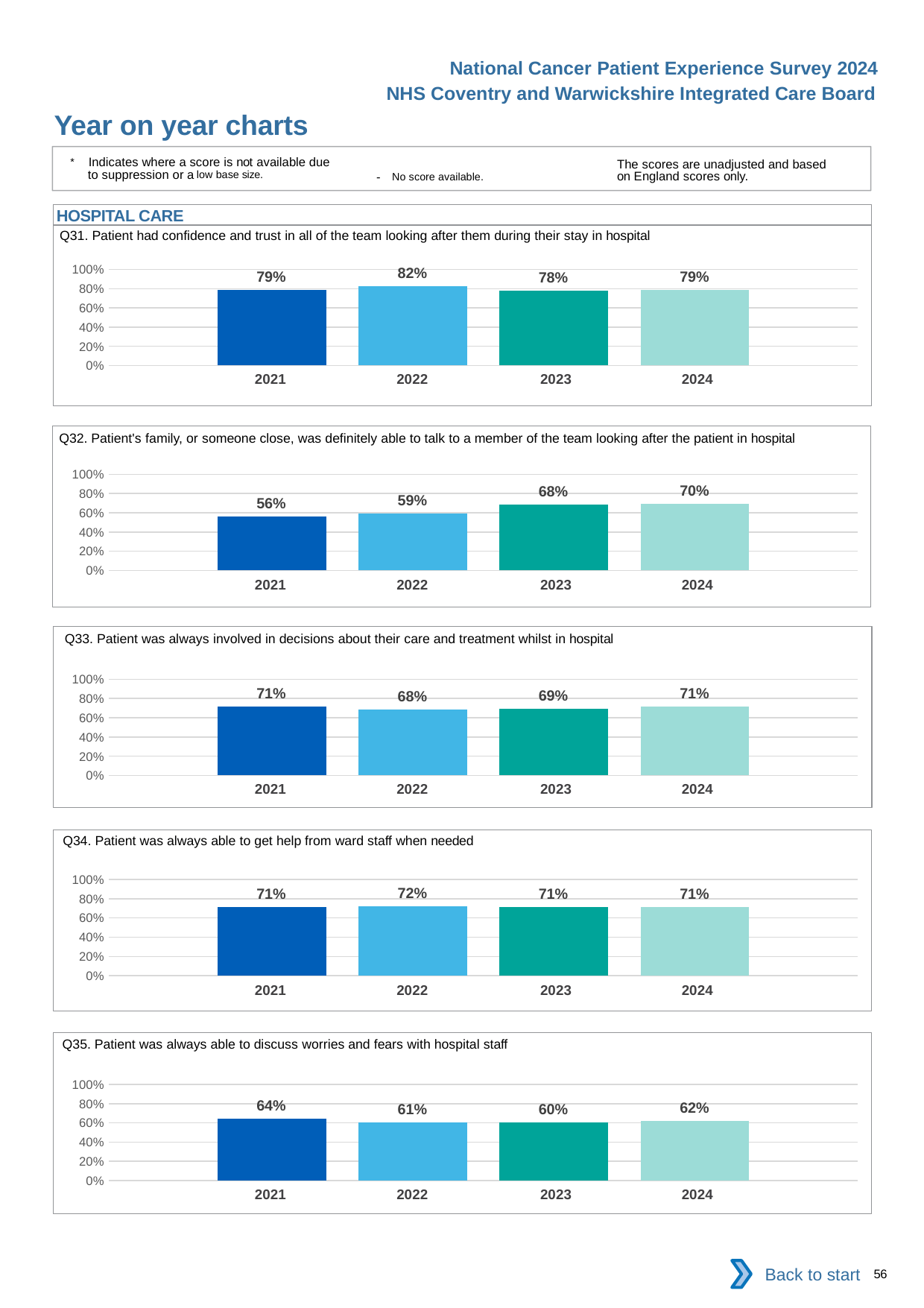

National Cancer Patient Experience Survey 2024
NHS Coventry and Warwickshire Integrated Care Board
Year on year charts

*  Indicates where a score is not available due to suppression or a low base size.
The scores are unadjusted and based on England scores only.
- No score available.
HOSPITAL CARE
Q31. Patient had confidence and trust in all of the team looking after them during their stay in hospital

### Chart

| Category | 2021 | 2022 | 2023 | 2024 |
|---|---|---|---|---|
| Category 1 | 0.7891791 | 0.8224101 | 0.7757576 | 0.7885835 |
| 2021 | 2022 | 2023 | 2024 |
| --- | --- | --- | --- |
Q32. Patient's family, or someone close, was definitely able to talk to a member of the team looking after the patient in hospital

### Chart

| Category | 2021 | 2022 | 2023 | 2024 |
|---|---|---|---|---|
| Category 1 | 0.5641026 | 0.5928962 | 0.682266 | 0.6958637 |
| 2021 | 2022 | 2023 | 2024 |
| --- | --- | --- | --- |
Q33. Patient was always involved in decisions about their care and treatment whilst in hospital

### Chart

| Category | 2021 | 2022 | 2023 | 2024 |
|---|---|---|---|---|
| Category 1 | 0.7142857 | 0.6829787 | 0.691358 | 0.712743 |
| 2021 | 2022 | 2023 | 2024 |
| --- | --- | --- | --- |
Q34. Patient was always able to get help from ward staff when needed

### Chart

| Category | 2021 | 2022 | 2023 | 2024 |
|---|---|---|---|---|
| Category 1 | 0.7137405 | 0.7235421 | 0.7104723 | 0.711828 |
| 2021 | 2022 | 2023 | 2024 |
| --- | --- | --- | --- |
Q35. Patient was always able to discuss worries and fears with hospital staff

### Chart

| Category | 2021 | 2022 | 2023 | 2024 |
|---|---|---|---|---|
| Category 1 | 0.6449136 | 0.6065934 | 0.6042105 | 0.6219239 |
| 2021 | 2022 | 2023 | 2024 |
| --- | --- | --- | --- |
Back to start

56